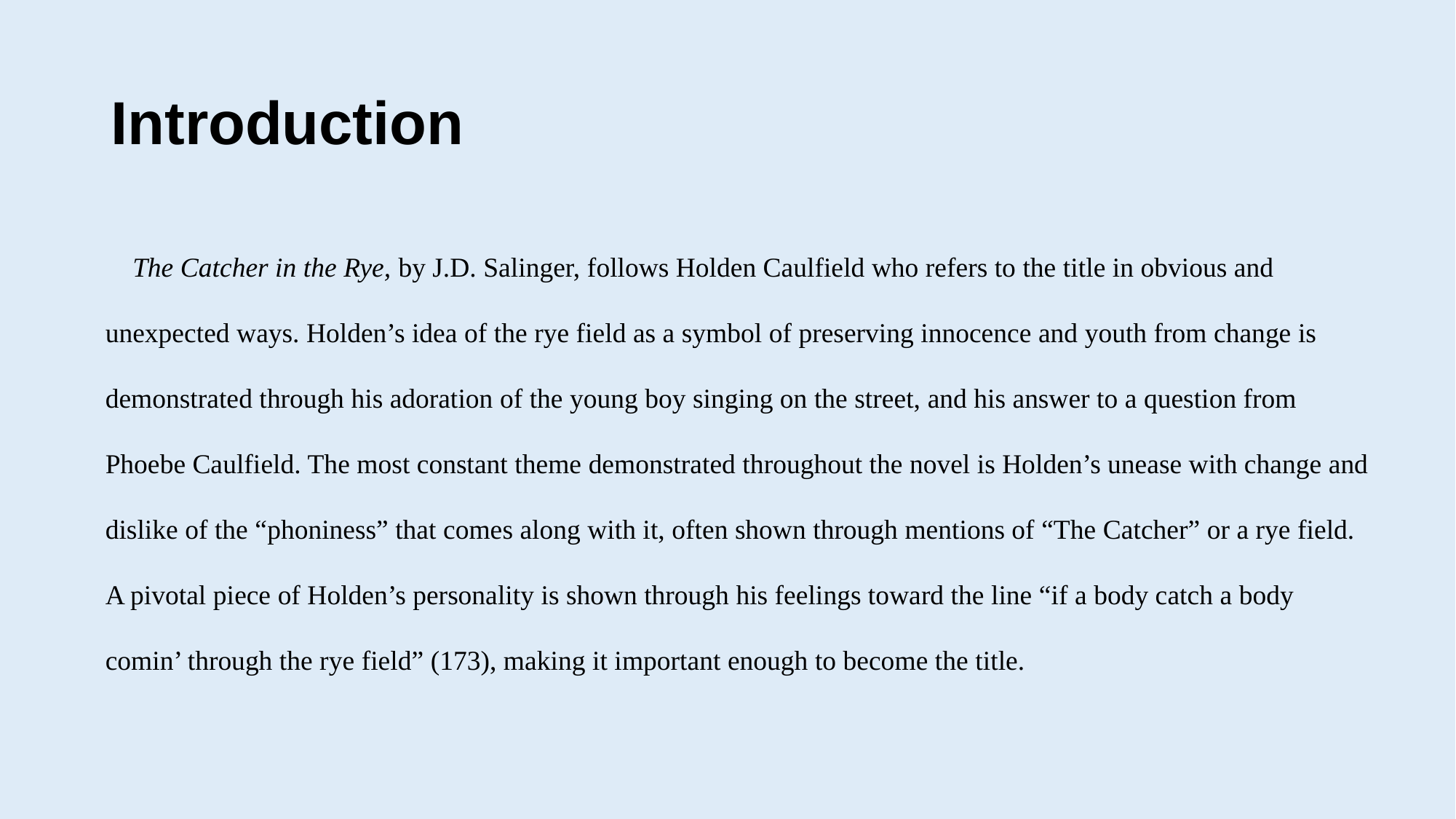

# Introduction

 The Catcher in the Rye, by J.D. Salinger, follows Holden Caulfield who refers to the title in obvious and unexpected ways. Holden’s idea of the rye field as a symbol of preserving innocence and youth from change is demonstrated through his adoration of the young boy singing on the street, and his answer to a question from Phoebe Caulfield. The most constant theme demonstrated throughout the novel is Holden’s unease with change and dislike of the “phoniness” that comes along with it, often shown through mentions of “The Catcher” or a rye field. A pivotal piece of Holden’s personality is shown through his feelings toward the line “if a body catch a body comin’ through the rye field” (173), making it important enough to become the title.